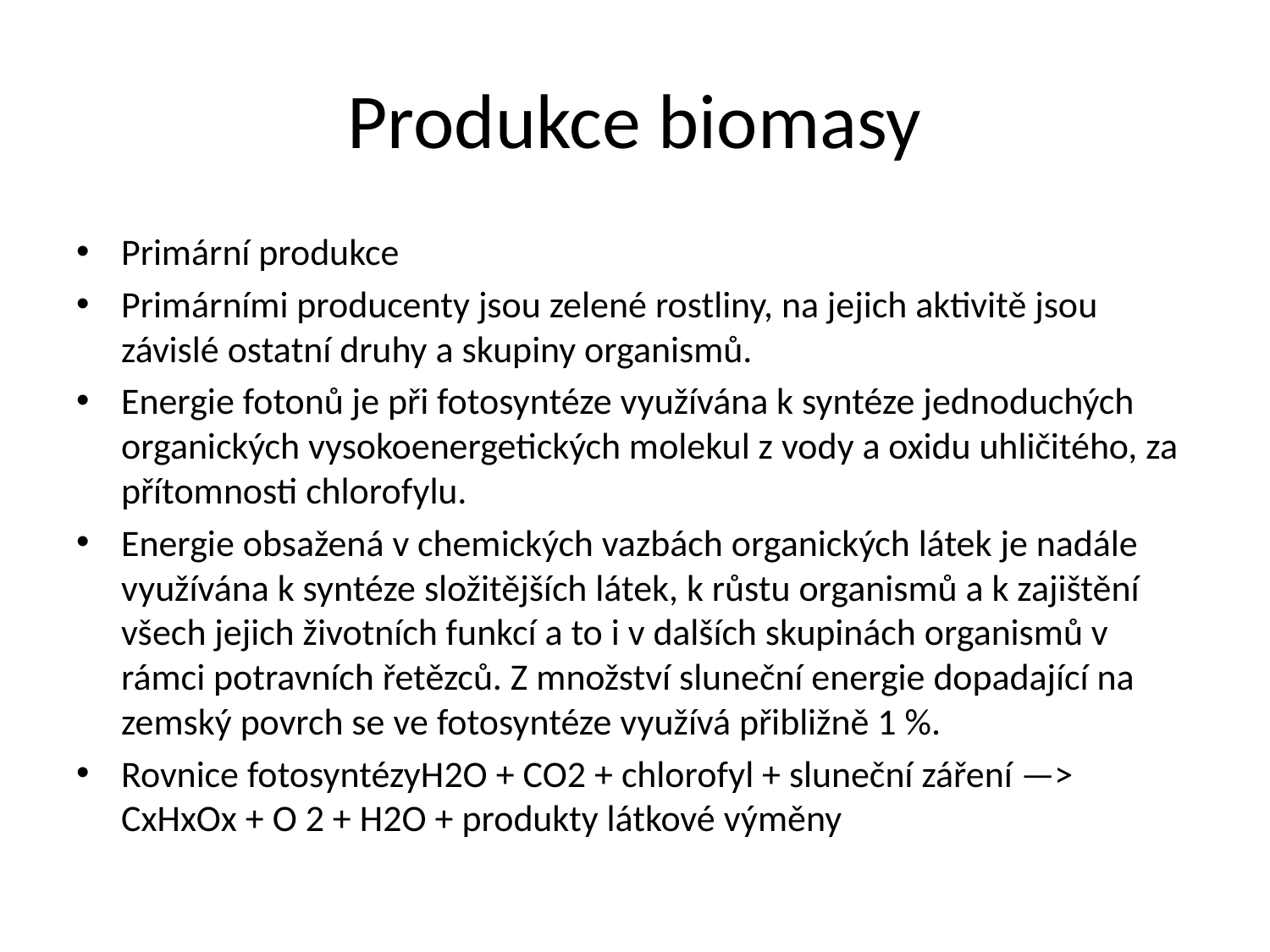

# Produkce biomasy
Primární produkce
Primárními producenty jsou zelené rostliny, na jejich aktivitě jsou závislé ostatní druhy a skupiny organismů.
Energie fotonů je při fotosyntéze využívána k syntéze jednoduchých organických vysokoenergetických molekul z vody a oxidu uhličitého, za přítomnosti chlorofylu.
Energie obsažená v chemických vazbách organických látek je nadále využívána k syntéze složitějších látek, k růstu organismů a k zajištění všech jejich životních funkcí a to i v dalších skupinách organismů v rámci potravních řetězců. Z množství sluneční energie dopadající na zemský povrch se ve fotosyntéze využívá přibližně 1 %.
Rovnice fotosyntézyH2O + CO2 + chlorofyl + sluneční záření —> CxHxOx + O 2 + H2O + produkty látkové výměny